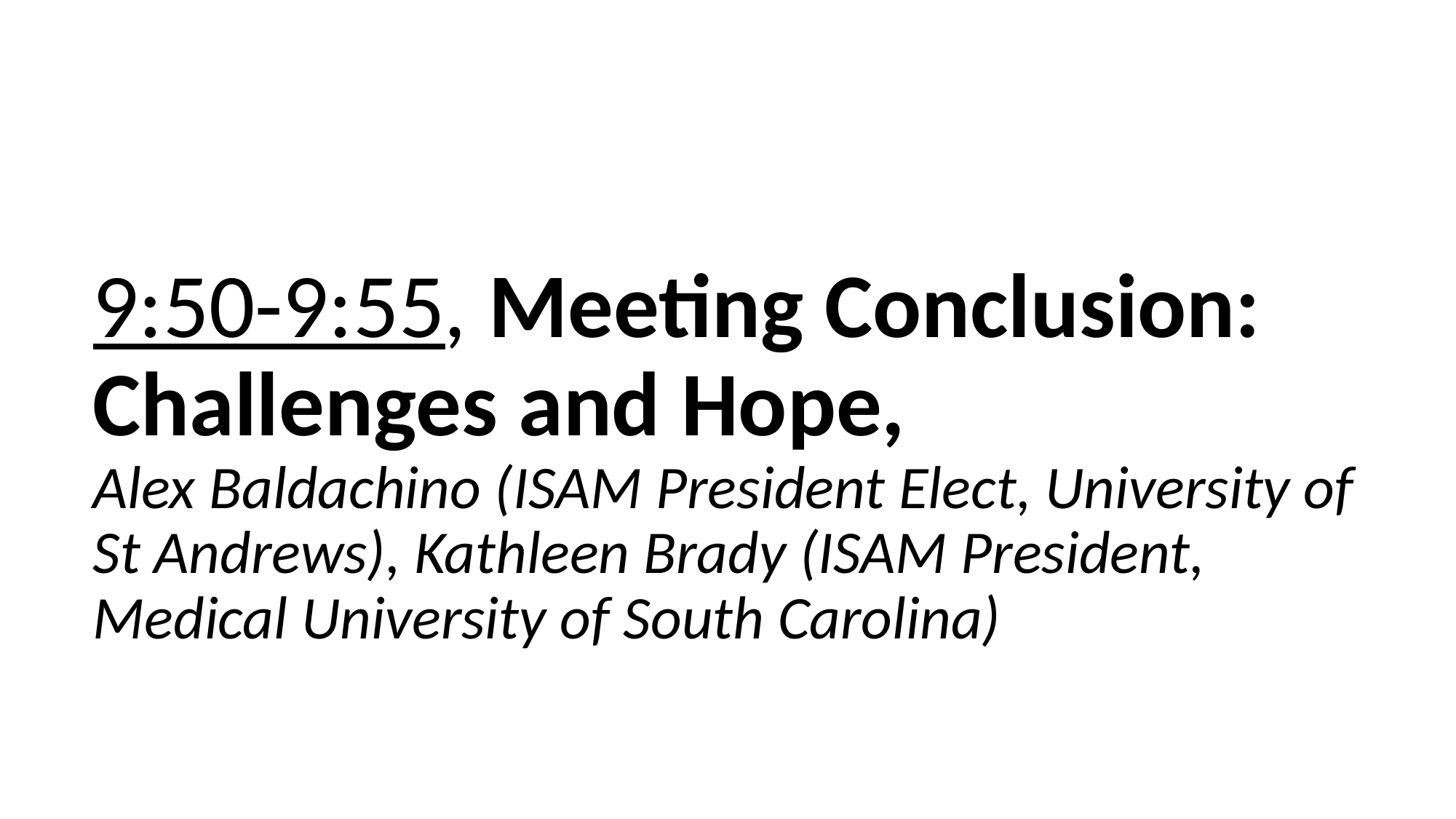

# 9:50-9:55, Meeting Conclusion: Challenges and Hope, Alex Baldachino (ISAM President Elect, University of St Andrews), Kathleen Brady (ISAM President, Medical University of South Carolina)